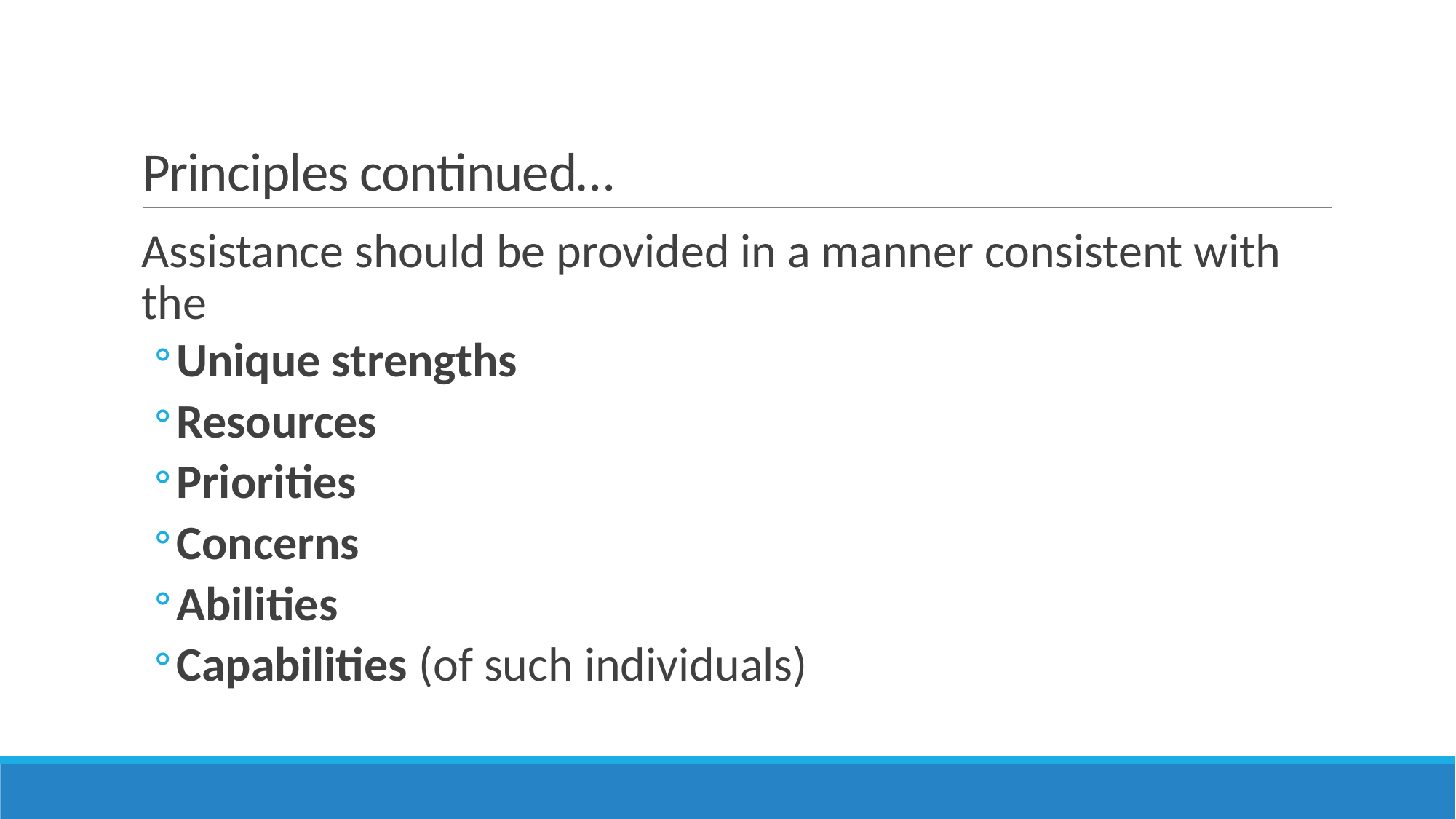

# Principles continued…
Assistance should be provided in a manner consistent with the
Unique strengths
Resources
Priorities
Concerns
Abilities
Capabilities (of such individuals)